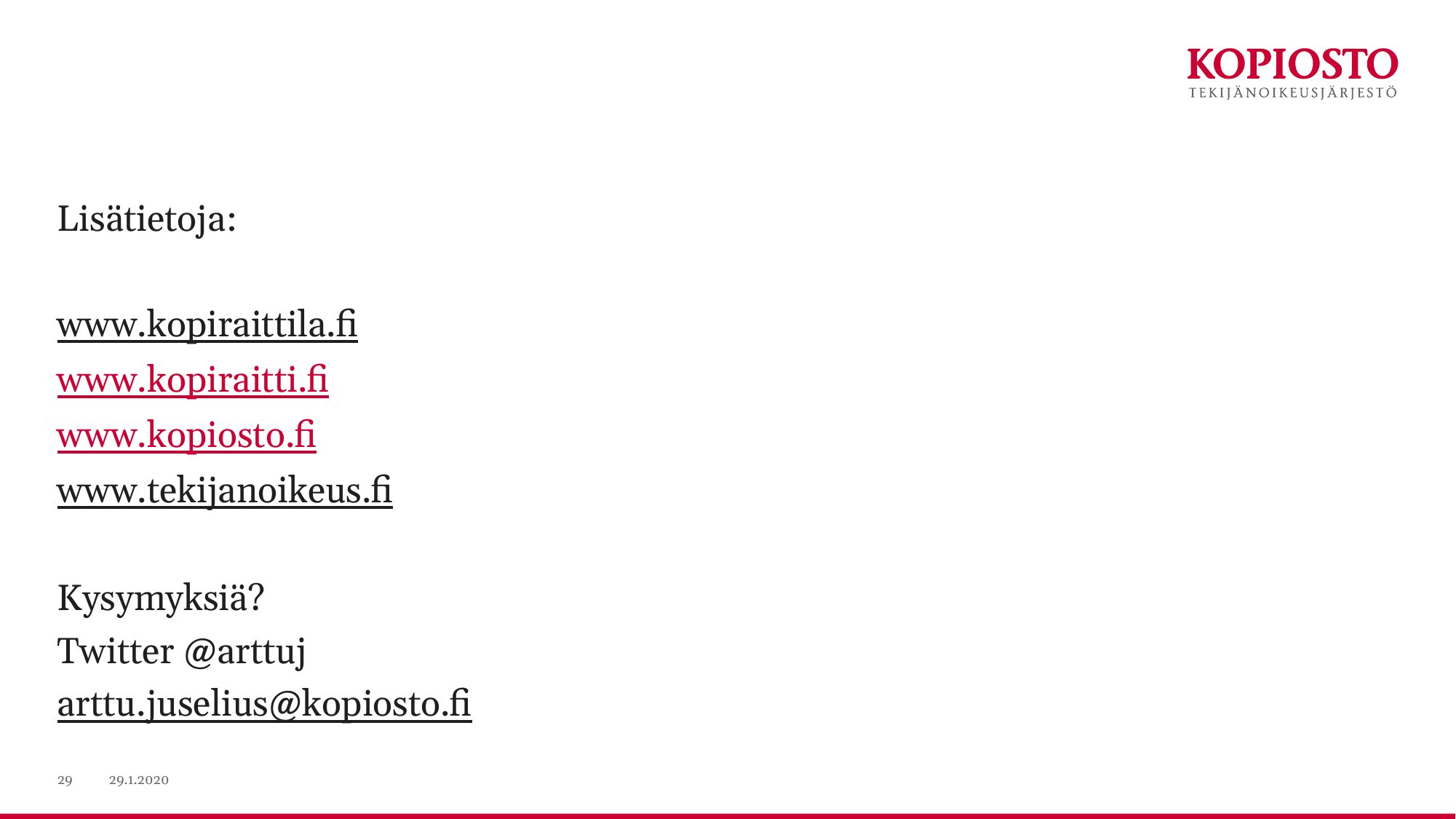

#
Lisätietoja:

www.kopiraittila.fi
www.kopiraitti.fi
www.kopiosto.fi
www.tekijanoikeus.fi

Kysymyksiä?
Twitter @arttuj
arttu.juselius@kopiosto.fi

29
29.1.2020